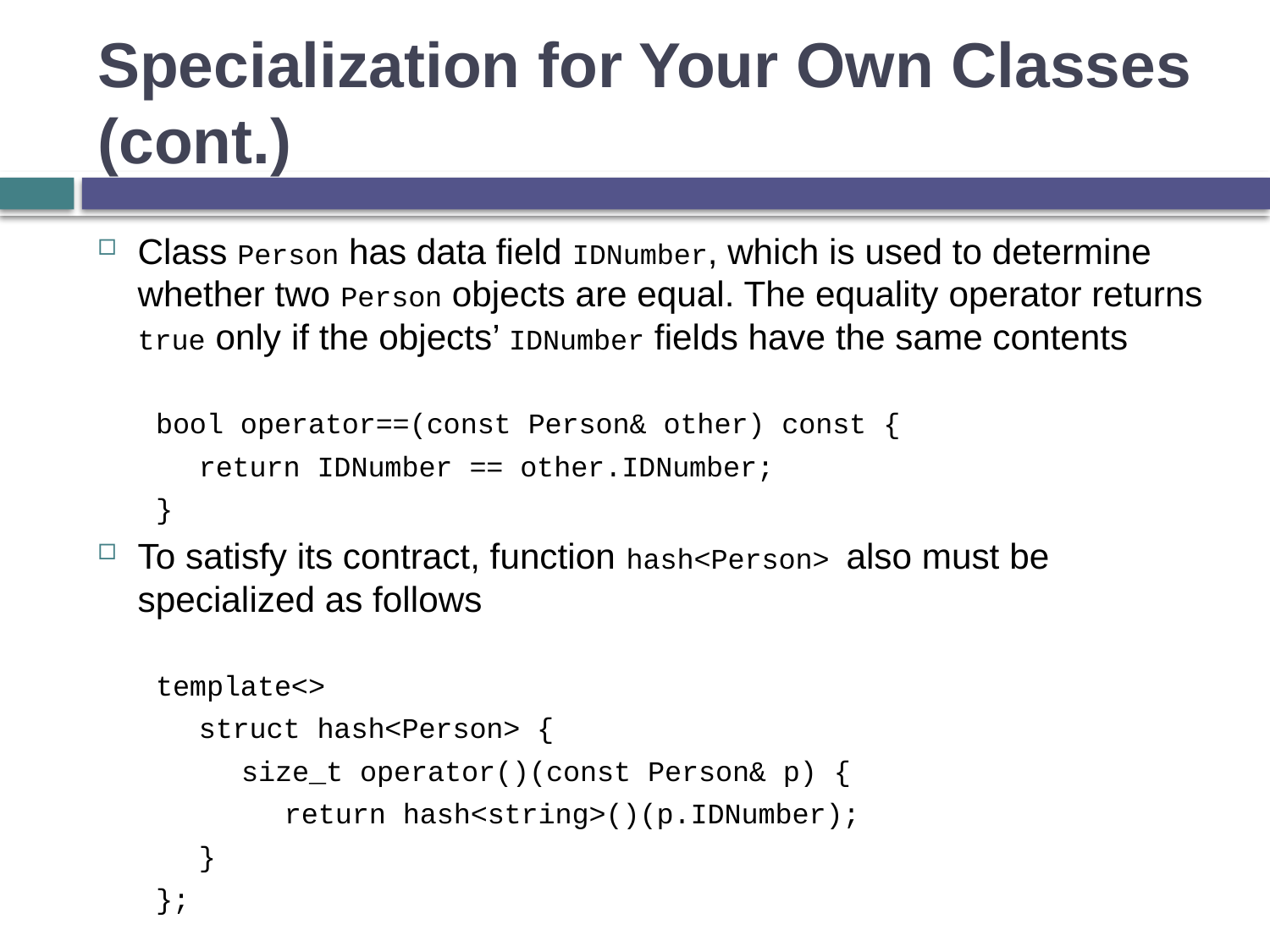

# Specialization for Your Own Classes (cont.)
Class Person has data field IDNumber, which is used to determine whether two Person objects are equal. The equality operator returns true only if the objects’ IDNumber fields have the same contents

bool operator==(const Person& other) const {
return IDNumber == other.IDNumber;
}
To satisfy its contract, function hash<Person> also must be specialized as follows

template<>
struct hash<Person> {
size_t operator()(const Person& p) {
return hash<string>()(p.IDNumber);
}
};